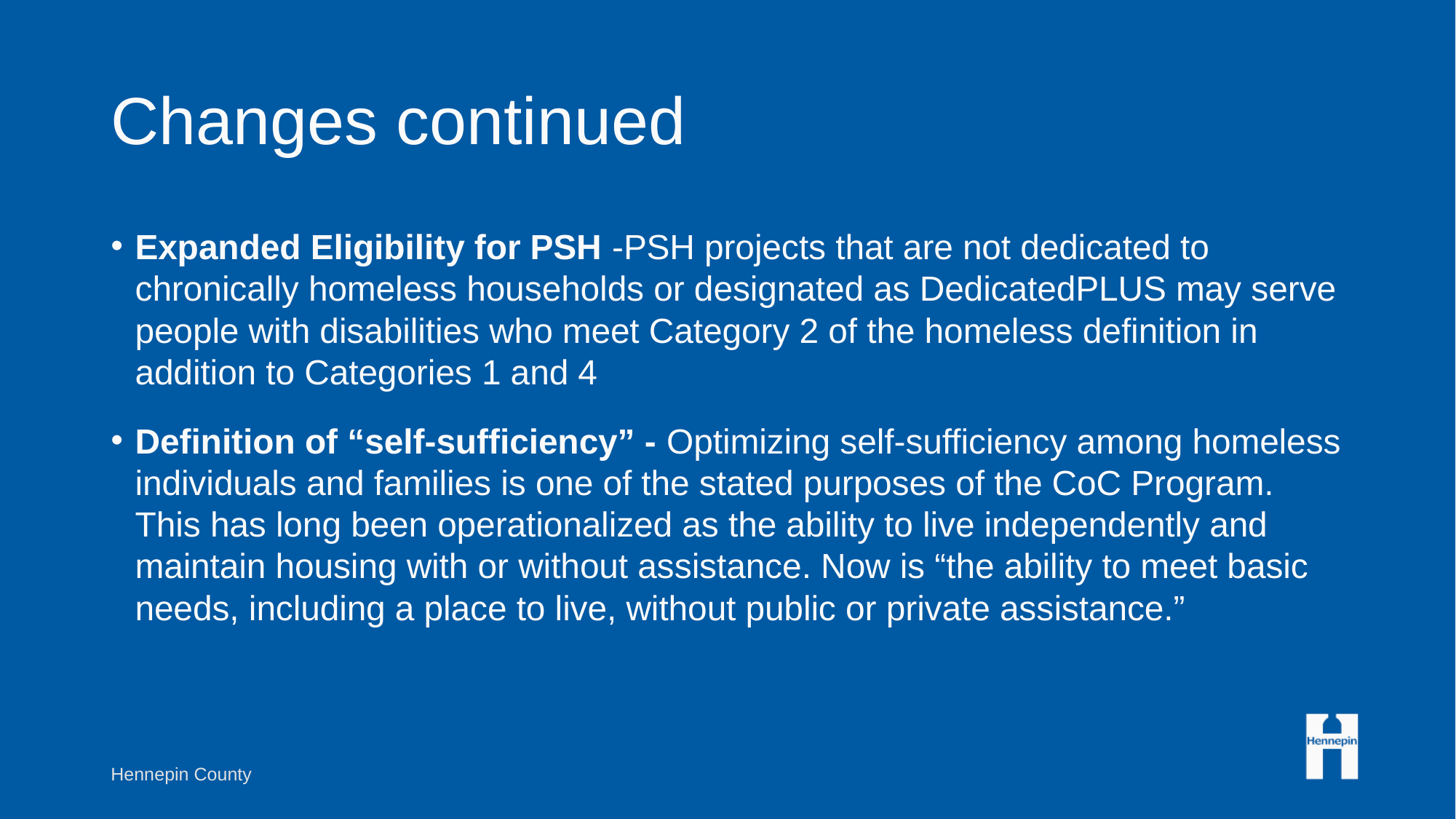

# Changes continued
Expanded Eligibility for PSH -PSH projects that are not dedicated to chronically homeless households or designated as DedicatedPLUS may serve people with disabilities who meet Category 2 of the homeless definition in addition to Categories 1 and 4
Definition of “self-sufficiency” - Optimizing self-sufficiency among homeless individuals and families is one of the stated purposes of the CoC Program. This has long been operationalized as the ability to live independently and maintain housing with or without assistance. Now is “the ability to meet basic needs, including a place to live, without public or private assistance.”
Hennepin County